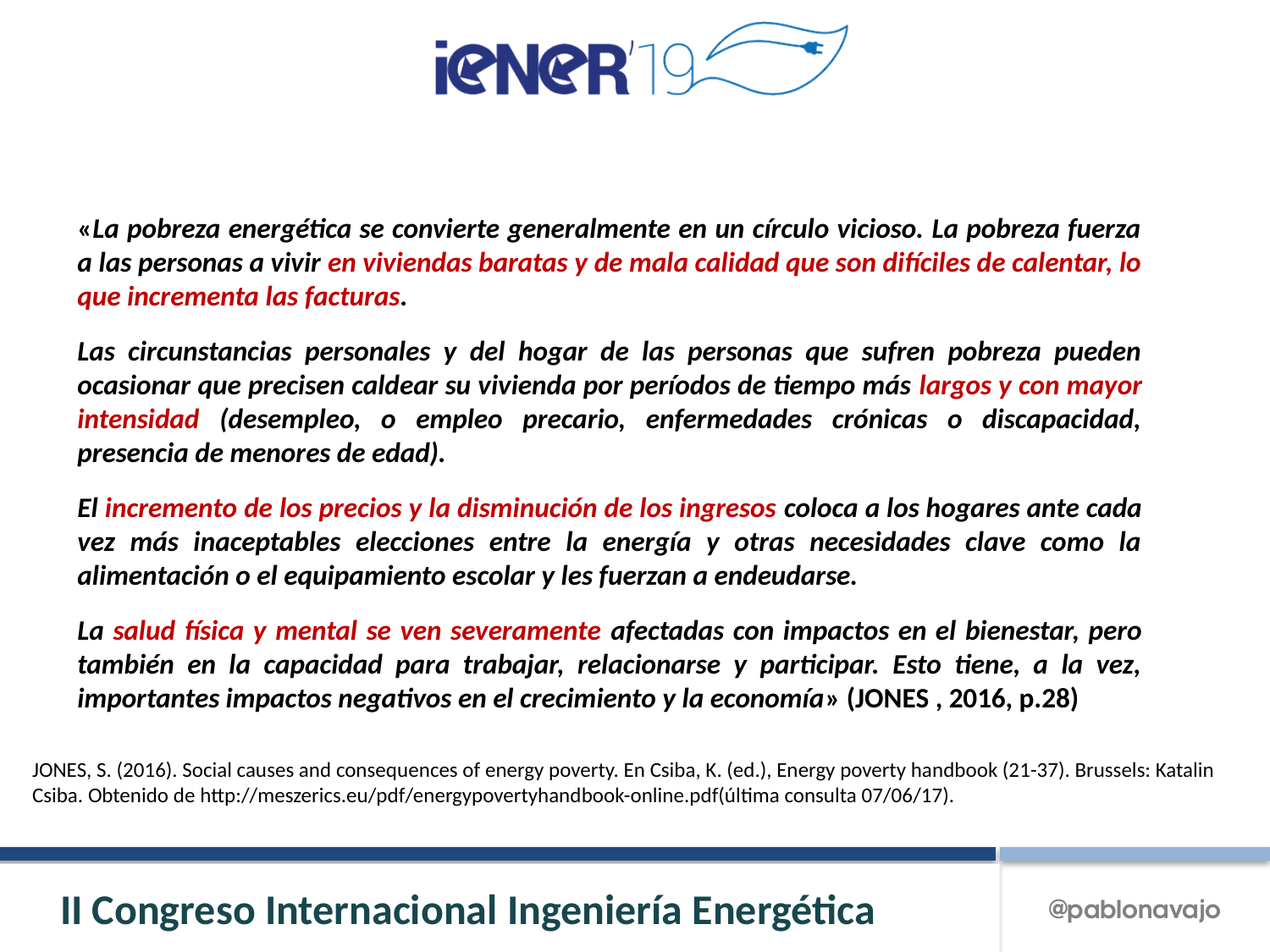

#
«La pobreza energética se convierte generalmente en un círculo vicioso. La pobreza fuerza a las personas a vivir en viviendas baratas y de mala calidad que son difíciles de calentar, lo que incrementa las facturas.
Las circunstancias personales y del hogar de las personas que sufren pobreza pueden ocasionar que precisen caldear su vivienda por períodos de tiempo más largos y con mayor intensidad (desempleo, o empleo precario, enfermedades crónicas o discapacidad, presencia de menores de edad).
El incremento de los precios y la disminución de los ingresos coloca a los hogares ante cada vez más inaceptables elecciones entre la energía y otras necesidades clave como la alimentación o el equipamiento escolar y les fuerzan a endeudarse.
La salud física y mental se ven severamente afectadas con impactos en el bienestar, pero también en la capacidad para trabajar, relacionarse y participar. Esto tiene, a la vez, importantes impactos negativos en el crecimiento y la economía» (JONES , 2016, p.28)
JONES, S. (2016). Social causes and consequences of energy poverty. En Csiba, K. (ed.), Energy poverty handbook (21-37). Brussels: Katalin Csiba. Obtenido de http://meszerics.eu/pdf/energypovertyhandbook-online.pdf(última consulta 07/06/17).
@pablonavajo